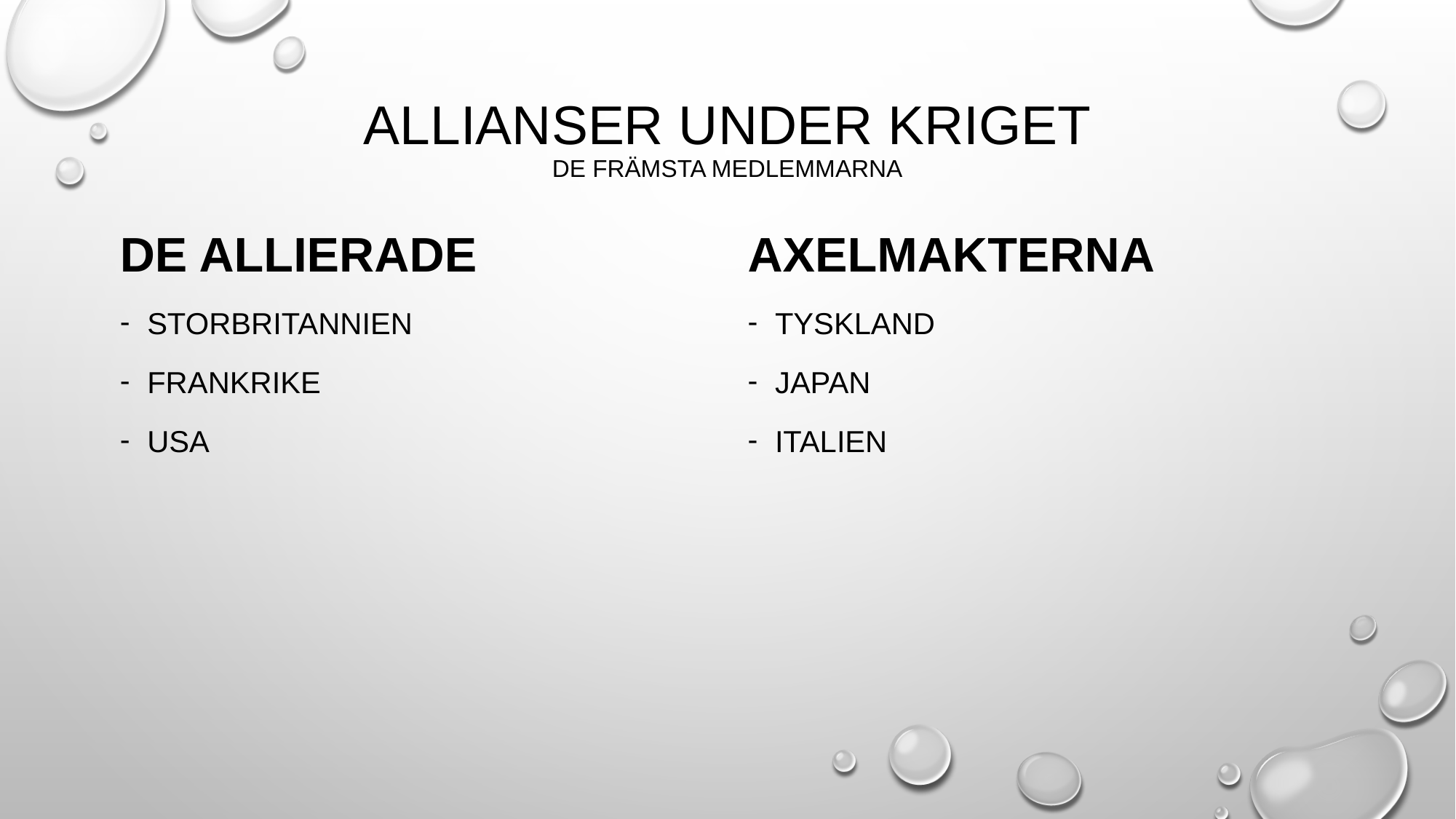

# Allianser under kriget de främsta medlemmarna
De allierade
Storbritannien
Frankrike
USA
Axelmakterna
Tyskland
Japan
Italien